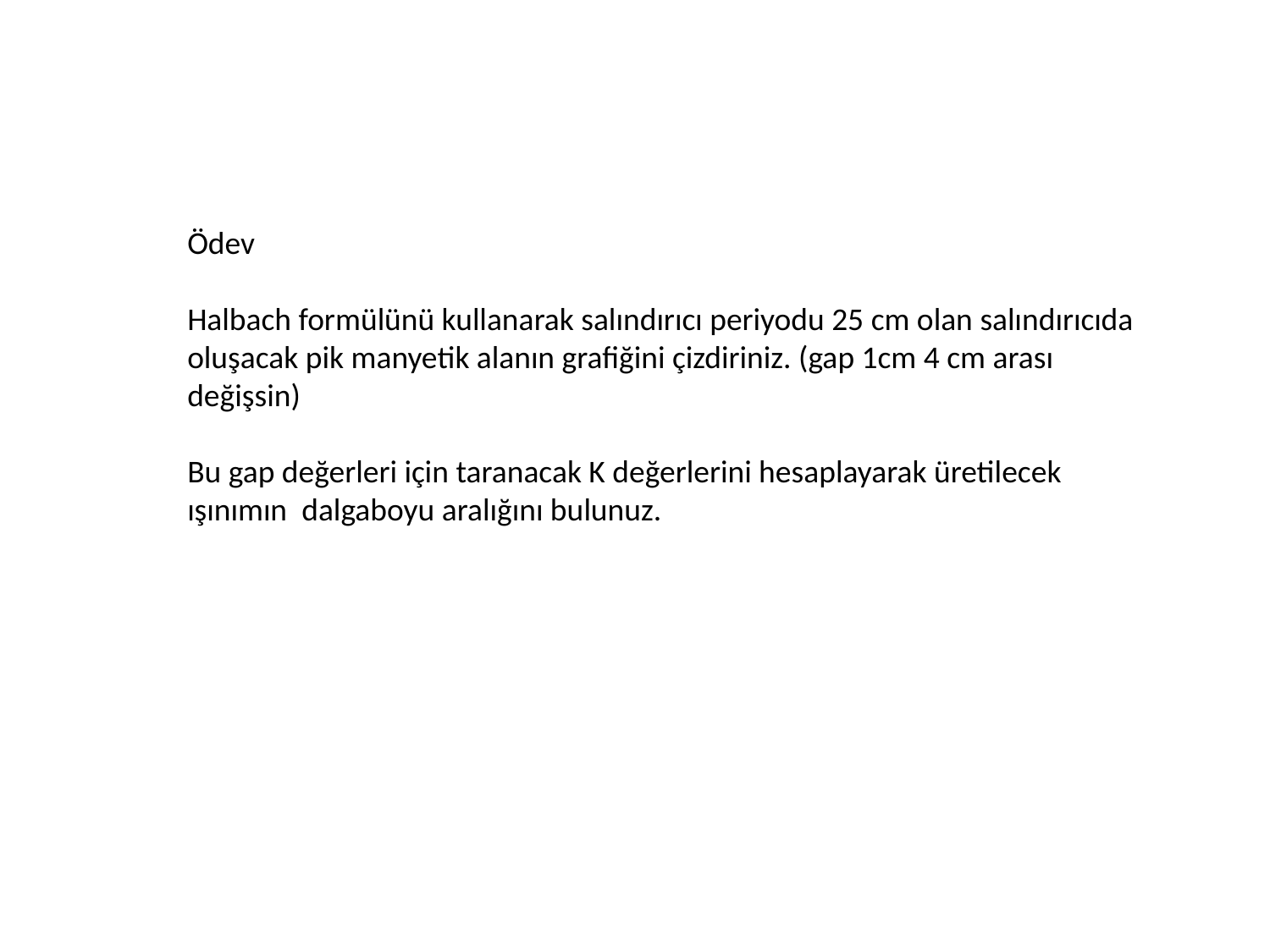

Ödev

Halbach formülünü kullanarak salındırıcı periyodu 25 cm olan salındırıcıda oluşacak pik manyetik alanın grafiğini çizdiriniz. (gap 1cm 4 cm arası değişsin)

Bu gap değerleri için taranacak K değerlerini hesaplayarak üretilecek ışınımın  dalgaboyu aralığını bulunuz.